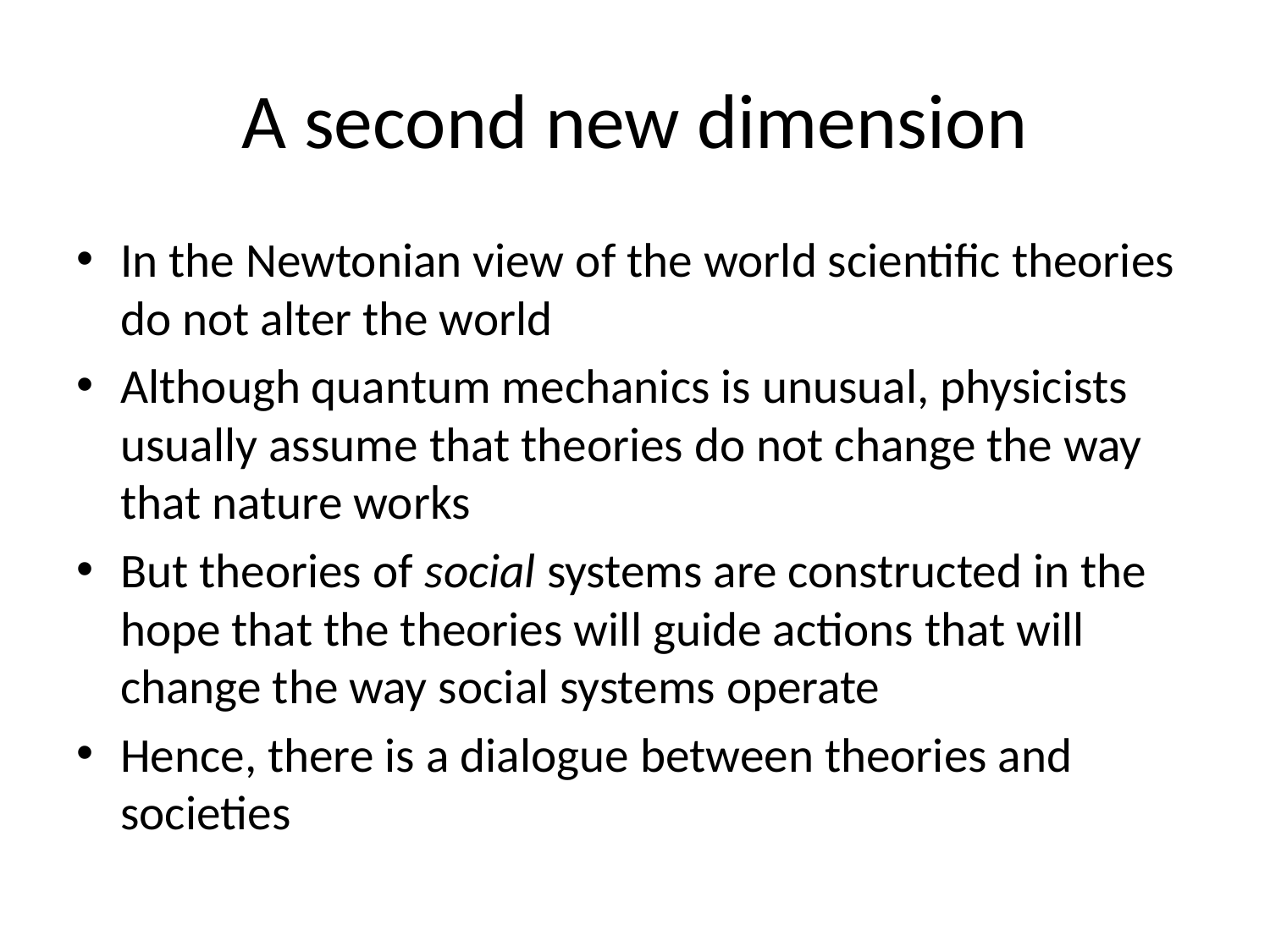

# A second new dimension
In the Newtonian view of the world scientific theories do not alter the world
Although quantum mechanics is unusual, physicists usually assume that theories do not change the way that nature works
But theories of social systems are constructed in the hope that the theories will guide actions that will change the way social systems operate
Hence, there is a dialogue between theories and societies